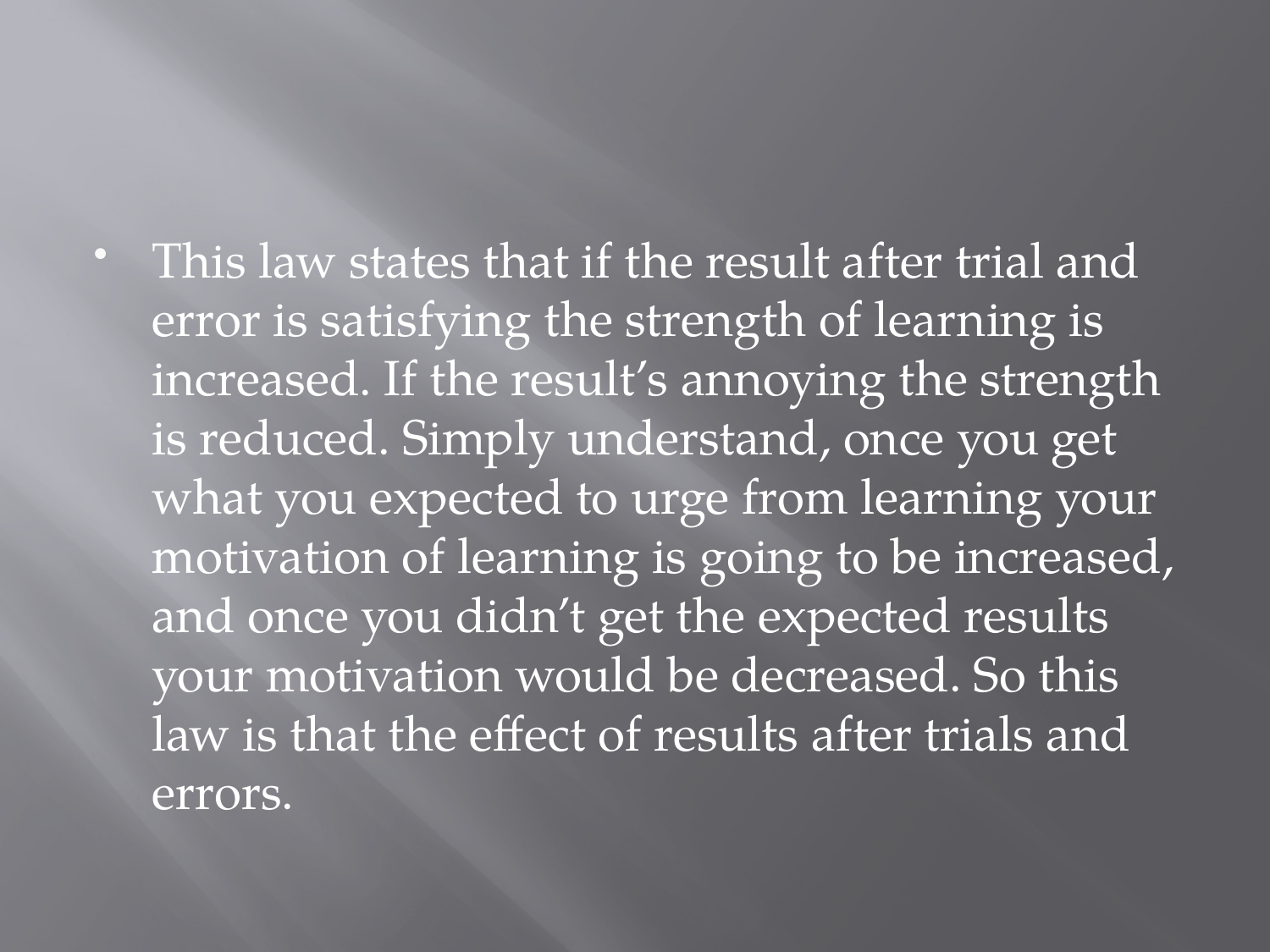

#
This law states that if the result after trial and error is satisfying the strength of learning is increased. If the result’s annoying the strength is reduced. Simply understand, once you get what you expected to urge from learning your motivation of learning is going to be increased, and once you didn’t get the expected results your motivation would be decreased. So this law is that the effect of results after trials and errors.